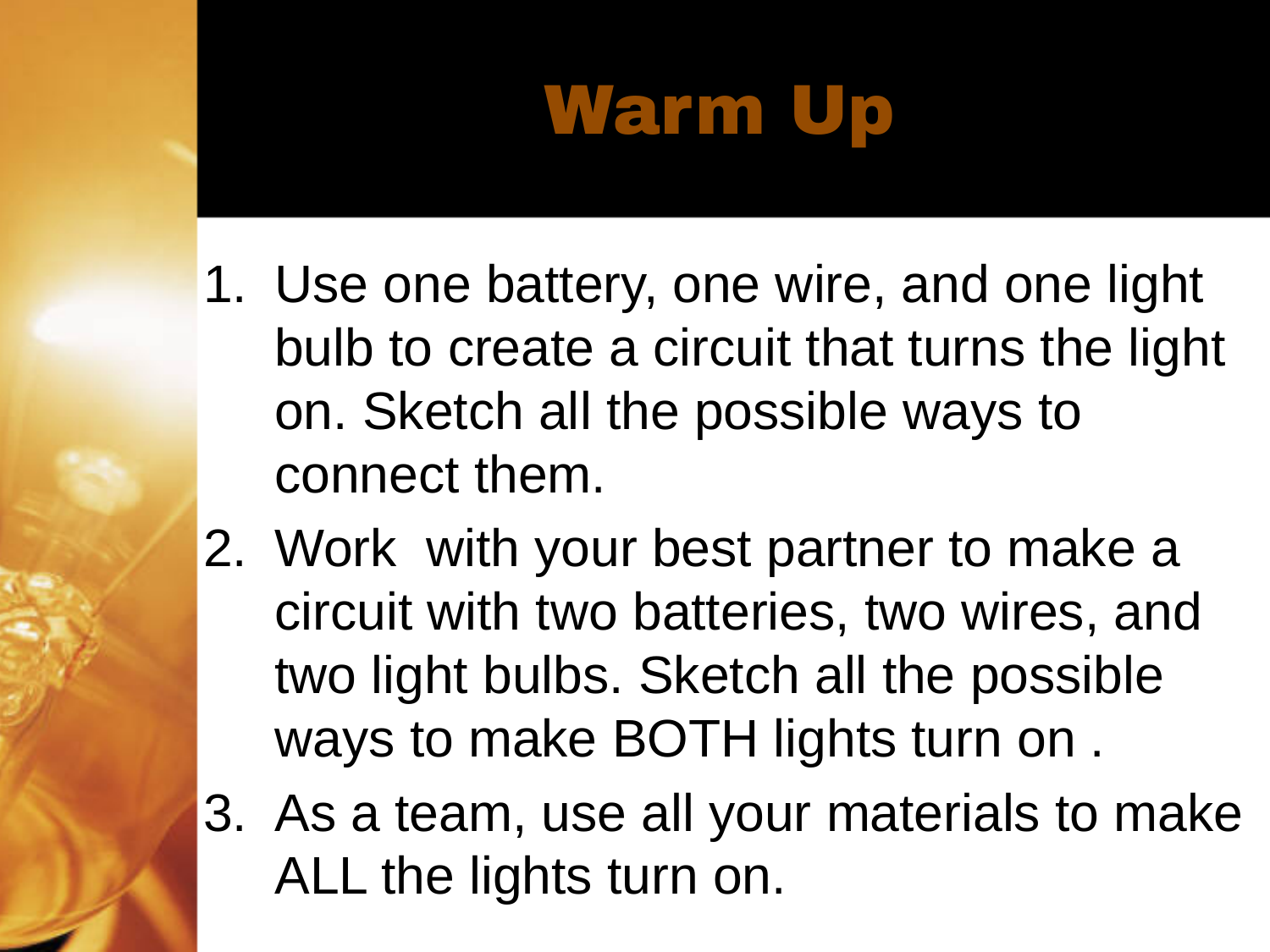

Warm Up
Use one battery, one wire, and one light bulb to create a circuit that turns the light on. Sketch all the possible ways to connect them.
Work  with your best partner to make a circuit with two batteries, two wires, and two light bulbs. Sketch all the possible ways to make BOTH lights turn on .
As a team, use all your materials to make ALL the lights turn on.